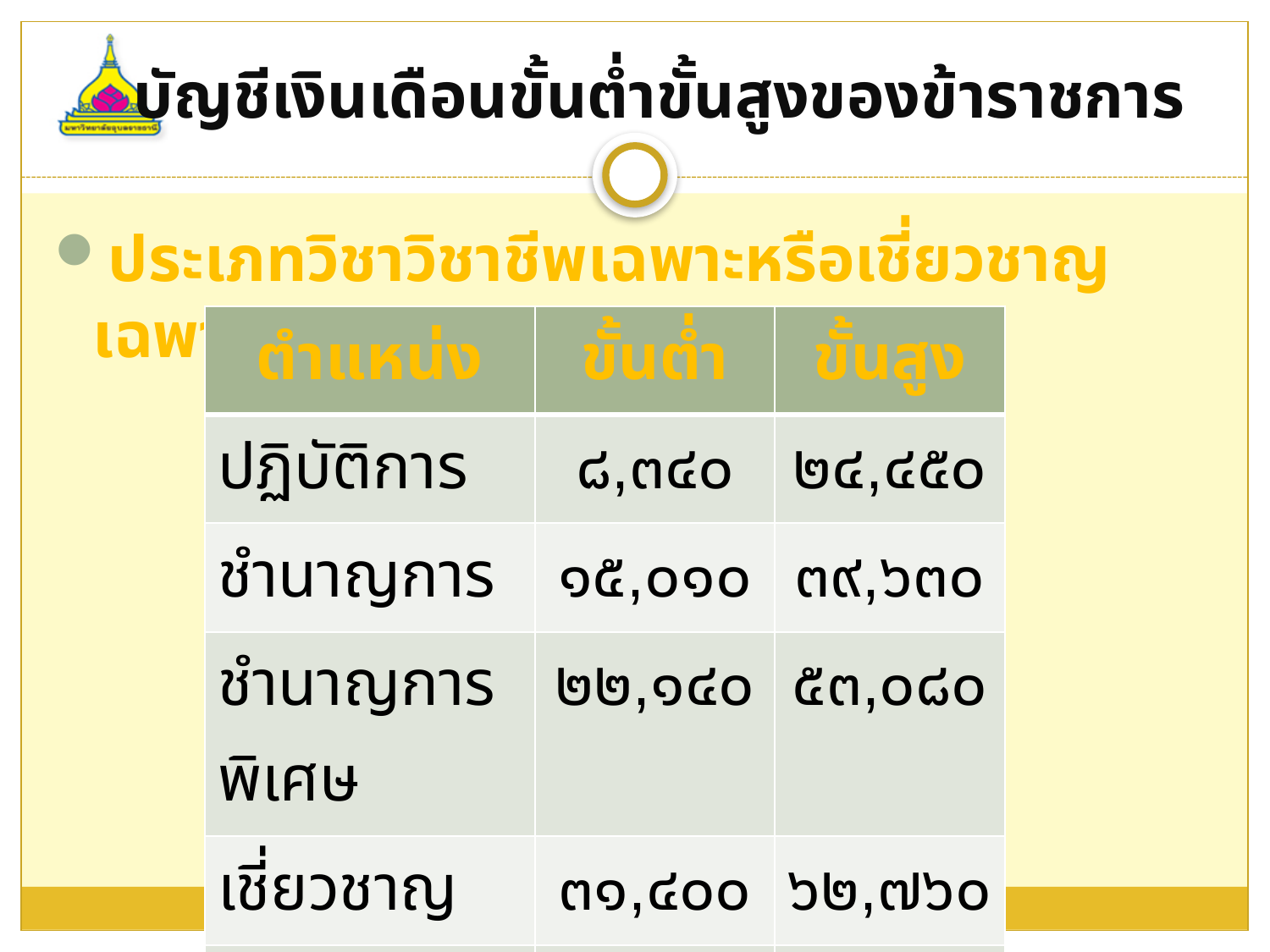

# บัญชีเงินเดือนขั้นต่ำขั้นสูงของข้าราชการ
ประเภทวิชาวิชาชีพเฉพาะหรือเชี่ยวชาญเฉพาะ

| ตำแหน่ง | ขั้นต่ำ | ขั้นสูง |
| --- | --- | --- |
| ปฏิบัติการ | ๘,๓๔๐ | ๒๔,๔๕๐ |
| ชำนาญการ | ๑๕,๐๑๐ | ๓๙,๖๓๐ |
| ชำนาญการพิเศษ | ๒๒,๑๔๐ | ๕๓,๐๘๐ |
| เชี่ยวชาญ | ๓๑,๔๐๐ | ๖๒,๗๖๐ |
| เชี่ยวชาญพิเศษ | ๔๓,๘๑๐ | ๖๗,๕๖๐ |